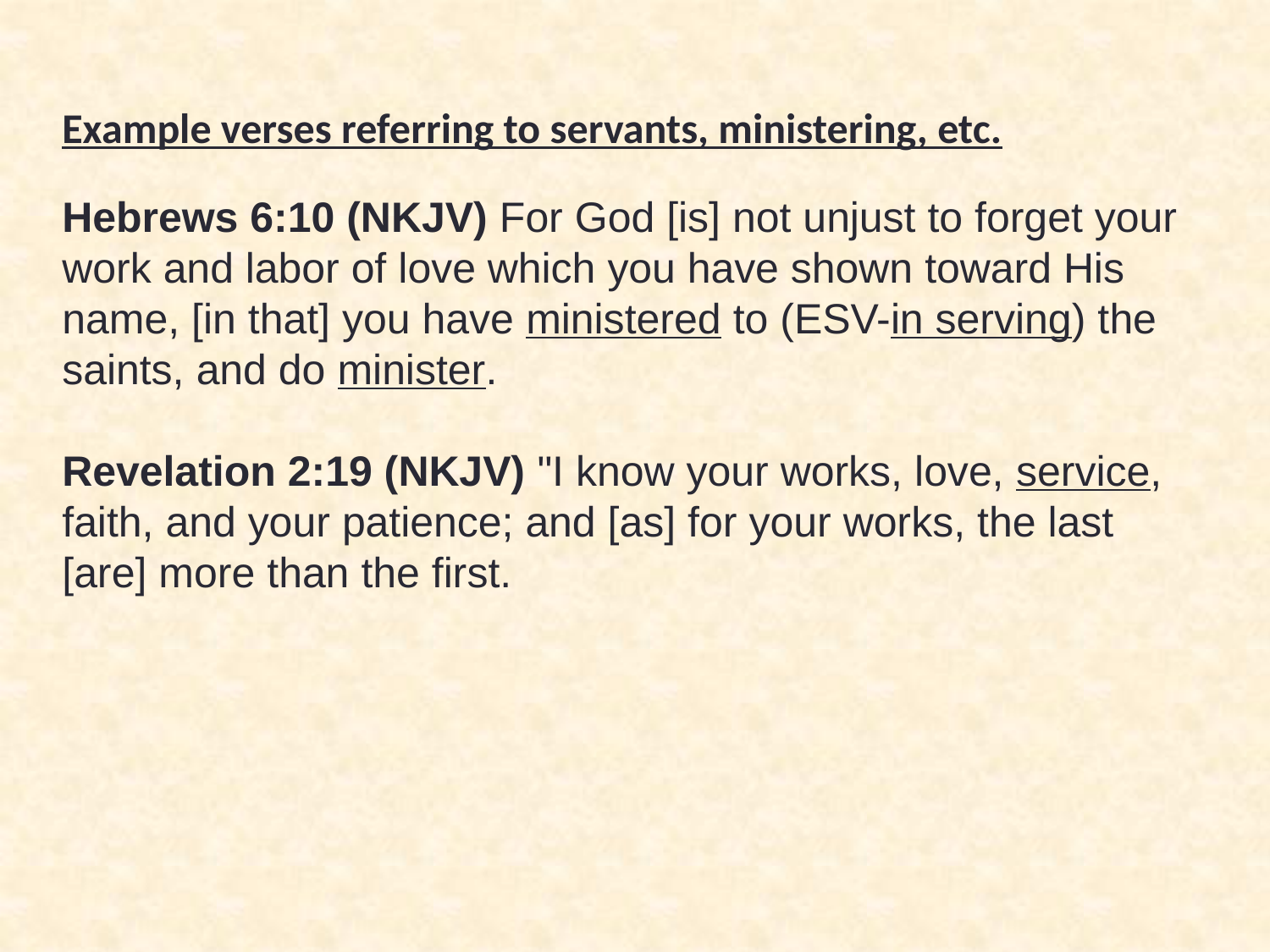

Example verses referring to servants, ministering, etc.

Hebrews 6:10 (NKJV) For God [is] not unjust to forget your work and labor of love which you have shown toward His name, [in that] you have ministered to (ESV-in serving) the saints, and do minister.

Revelation 2:19 (NKJV) "I know your works, love, service, faith, and your patience; and [as] for your works, the last [are] more than the first.